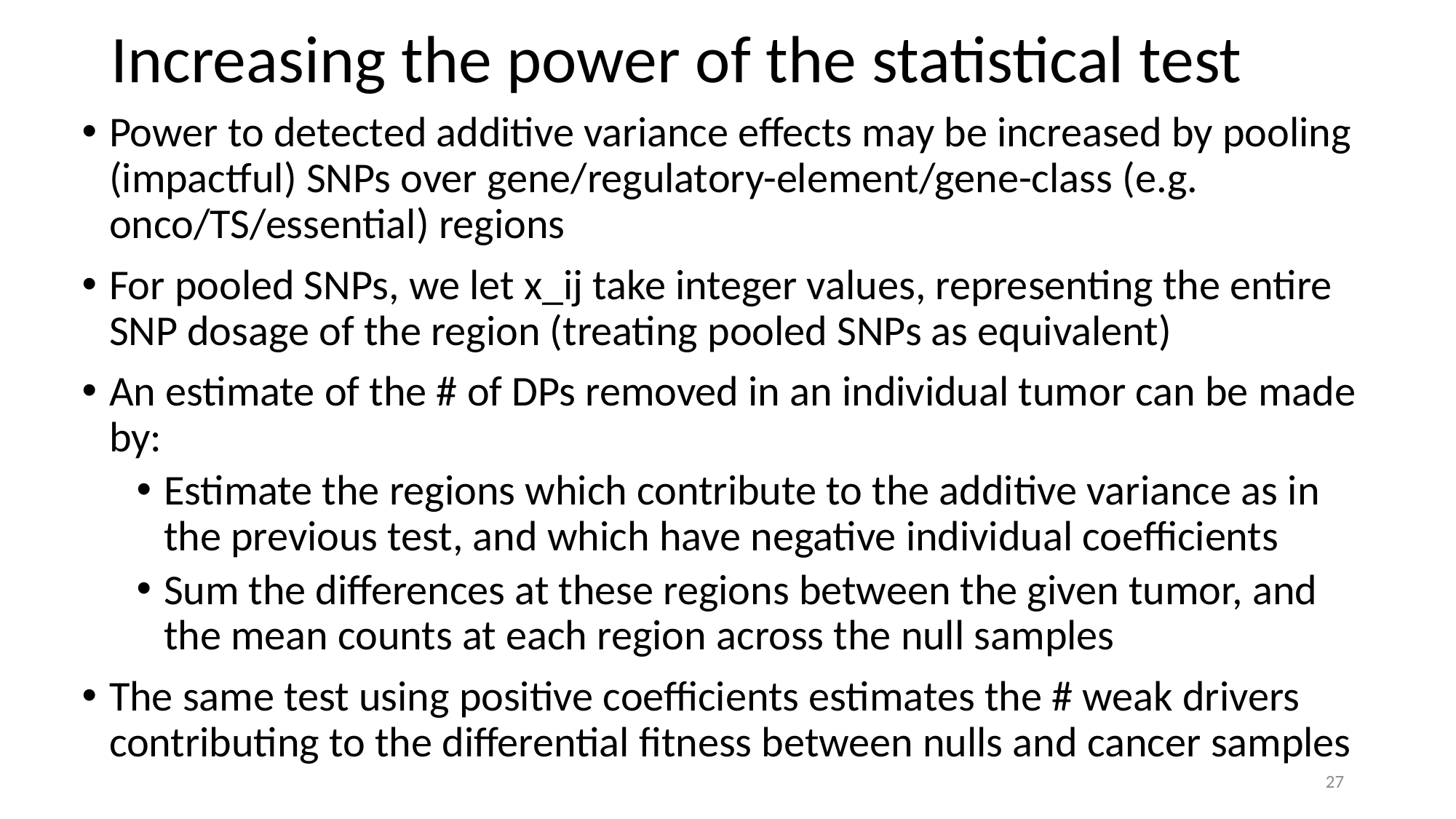

# Increasing the power of the statistical test
Power to detected additive variance effects may be increased by pooling (impactful) SNPs over gene/regulatory-element/gene-class (e.g. onco/TS/essential) regions
For pooled SNPs, we let x_ij take integer values, representing the entire SNP dosage of the region (treating pooled SNPs as equivalent)
An estimate of the # of DPs removed in an individual tumor can be made by:
Estimate the regions which contribute to the additive variance as in the previous test, and which have negative individual coefficients
Sum the differences at these regions between the given tumor, and the mean counts at each region across the null samples
The same test using positive coefficients estimates the # weak drivers contributing to the differential fitness between nulls and cancer samples

27